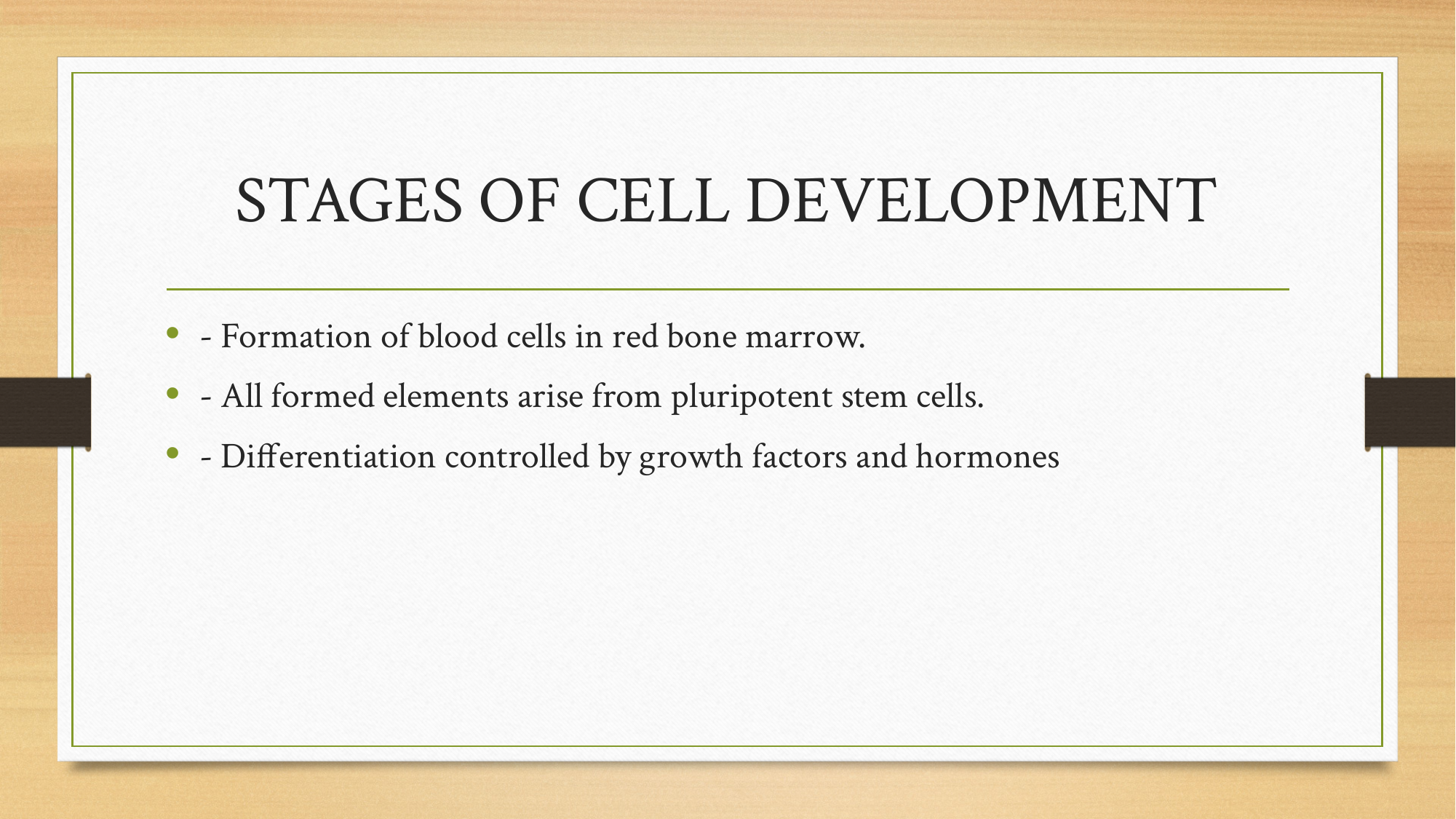

# STAGES OF CELL DEVELOPMENT
- Formation of blood cells in red bone marrow.
- All formed elements arise from pluripotent stem cells.
- Differentiation controlled by growth factors and hormones